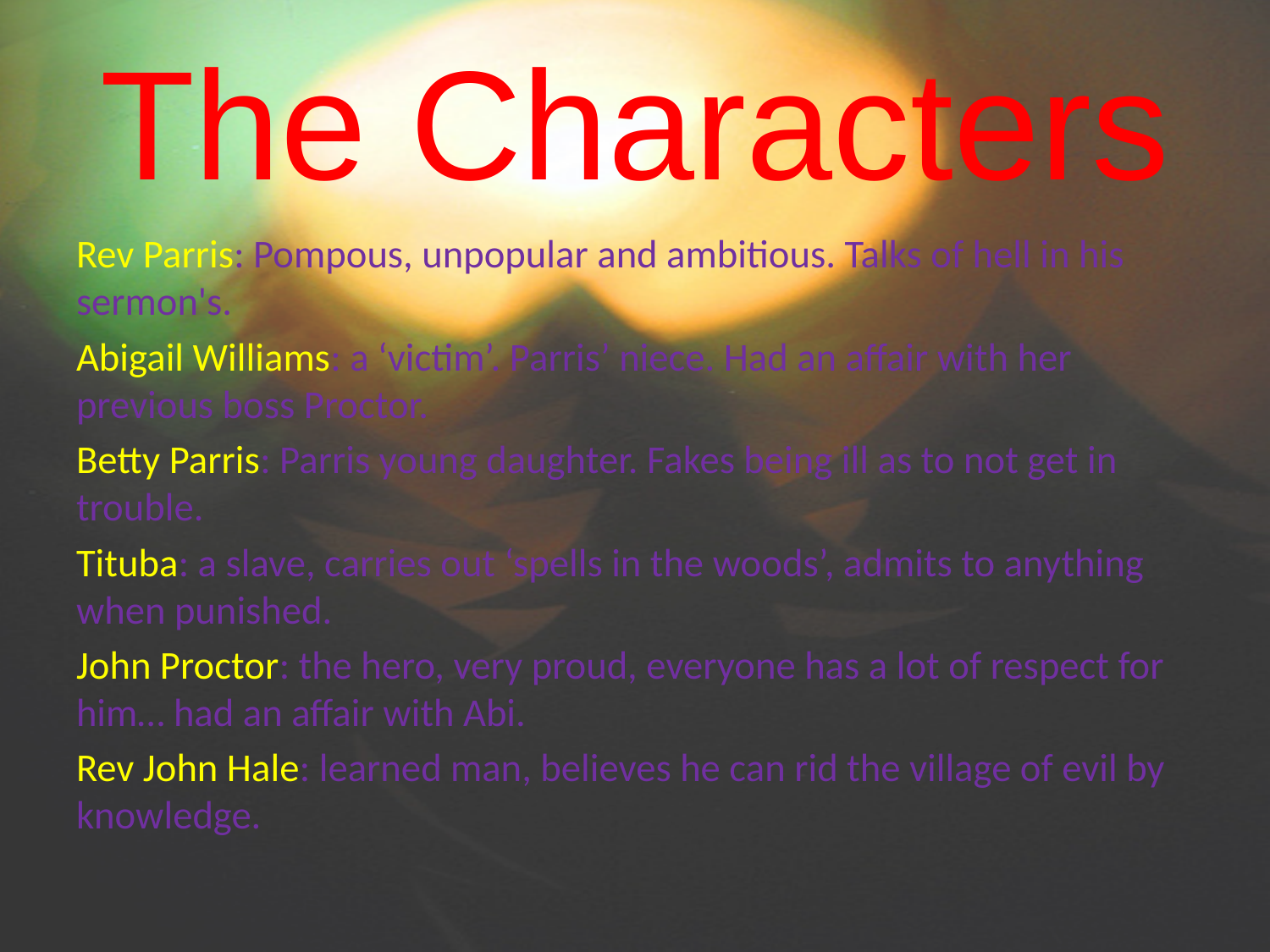

# The Characters

Rev Parris: Pompous, unpopular and ambitious. Talks of hell in his sermon's.
Abigail Williams: a ‘victim’. Parris’ niece. Had an affair with her previous boss Proctor.
Betty Parris: Parris young daughter. Fakes being ill as to not get in trouble.
Tituba: a slave, carries out ‘spells in the woods’, admits to anything when punished.
John Proctor: the hero, very proud, everyone has a lot of respect for him… had an affair with Abi.
Rev John Hale: learned man, believes he can rid the village of evil by knowledge.